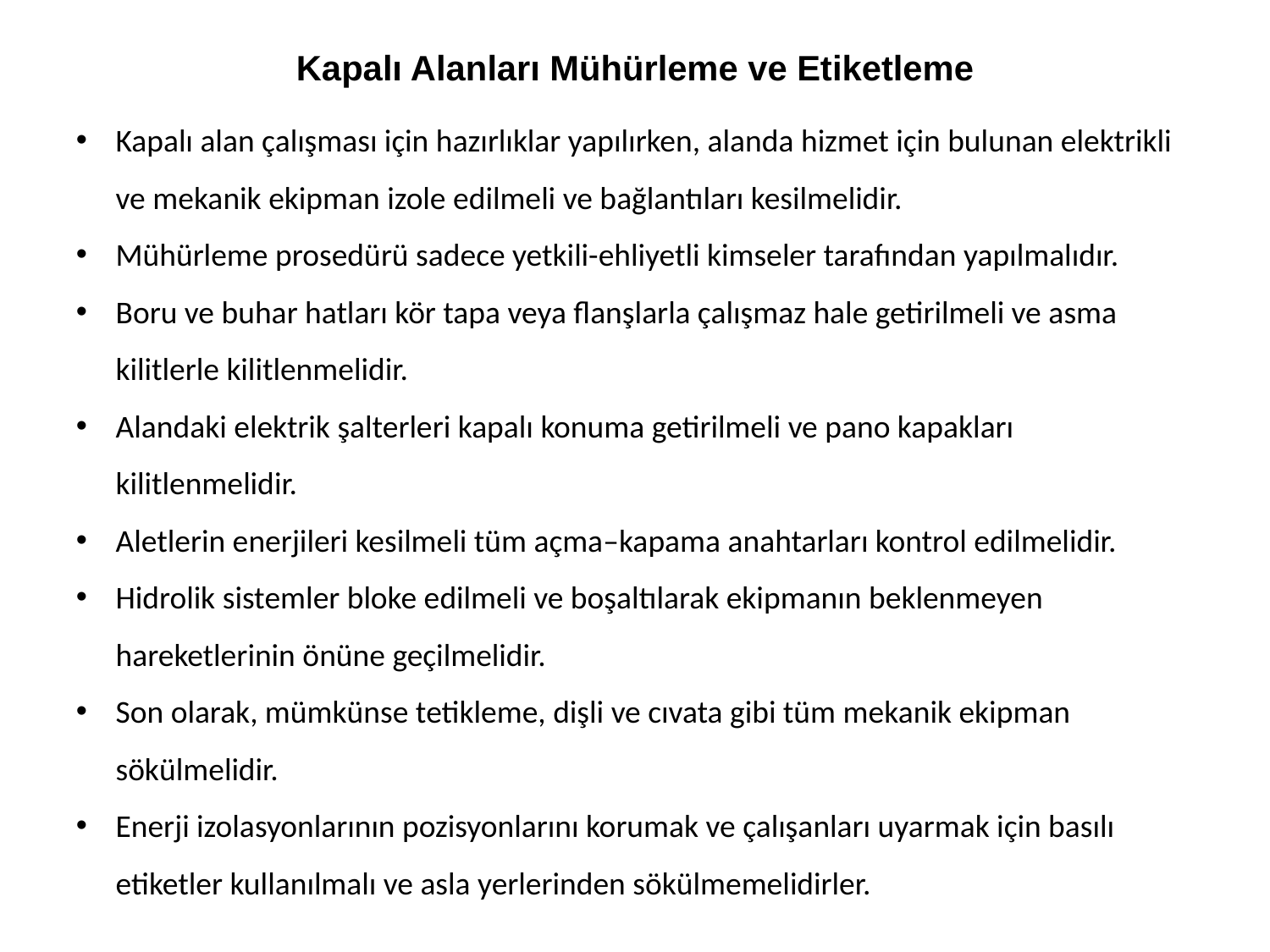

Kapalı Alanları Mühürleme ve Etiketleme
Kapalı alan çalışması için hazırlıklar yapılırken, alanda hizmet için bulunan elektrikli ve mekanik ekipman izole edilmeli ve bağlantıları kesilmelidir.
Mühürleme prosedürü sadece yetkili-ehliyetli kimseler tarafından yapılmalıdır.
Boru ve buhar hatları kör tapa veya flanşlarla çalışmaz hale getirilmeli ve asma kilitlerle kilitlenmelidir.
Alandaki elektrik şalterleri kapalı konuma getirilmeli ve pano kapakları kilitlenmelidir.
Aletlerin enerjileri kesilmeli tüm açma–kapama anahtarları kontrol edilmelidir.
Hidrolik sistemler bloke edilmeli ve boşaltılarak ekipmanın beklenmeyen hareketlerinin önüne geçilmelidir.
Son olarak, mümkünse tetikleme, dişli ve cıvata gibi tüm mekanik ekipman sökülmelidir.
Enerji izolasyonlarının pozisyonlarını korumak ve çalışanları uyarmak için basılı etiketler kullanılmalı ve asla yerlerinden sökülmemelidirler.